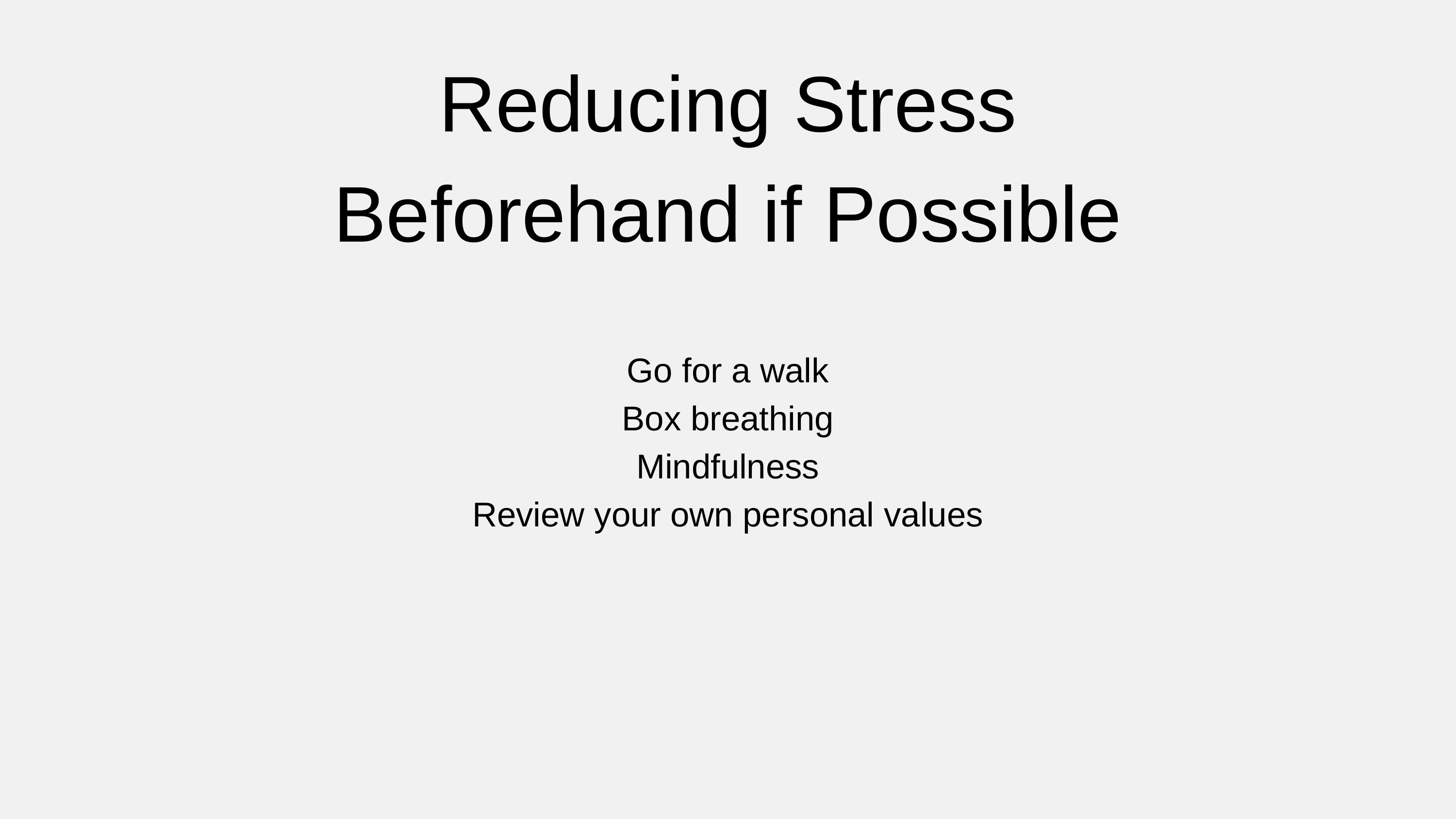

Reducing Stress Beforehand if Possible
Go for a walk
Box breathing
Mindfulness
Review your own personal values